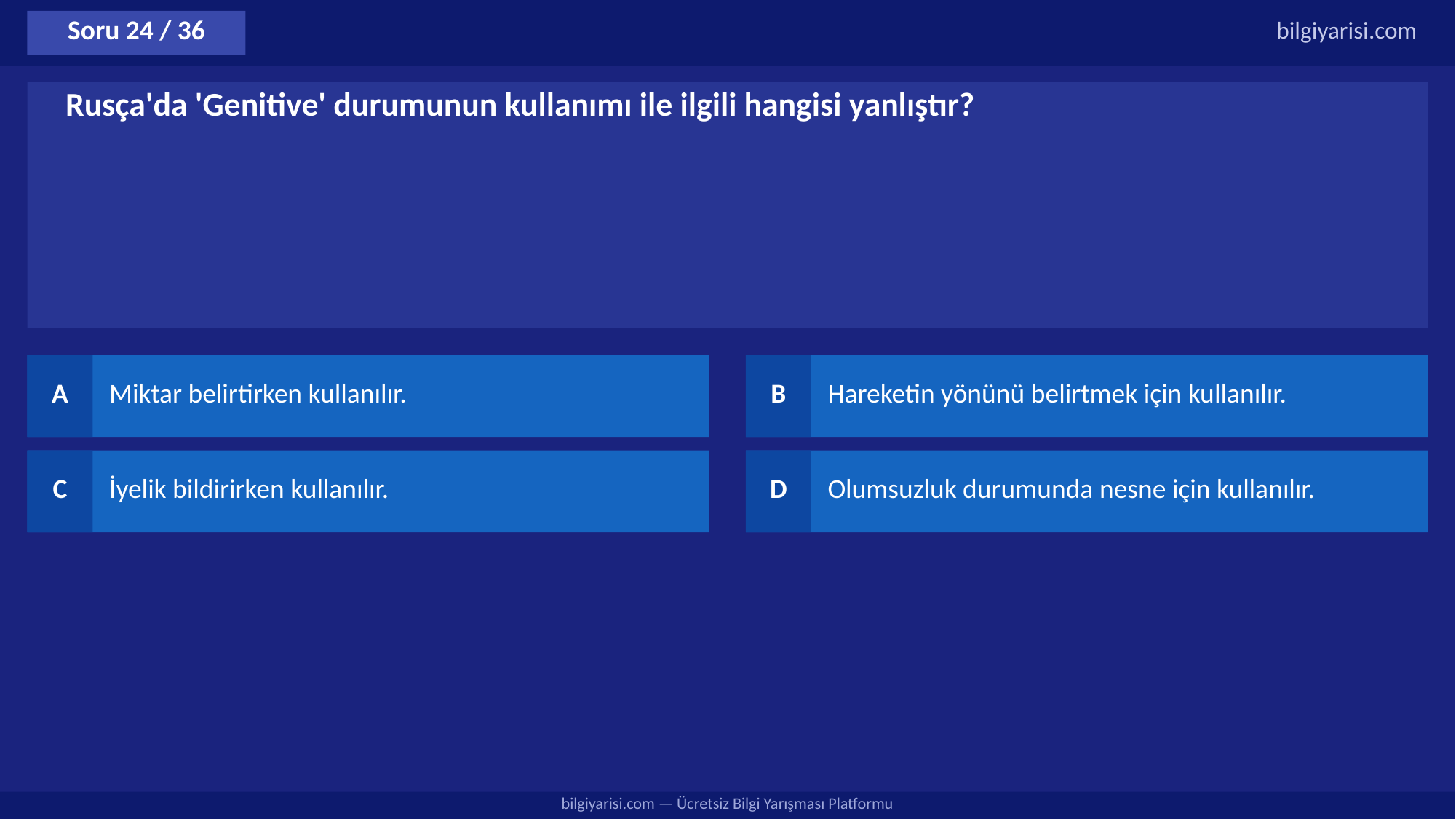

Soru 24 / 36
bilgiyarisi.com

Rusça'da 'Genitive' durumunun kullanımı ile ilgili hangisi yanlıştır?

A
Miktar belirtirken kullanılır.

B
Hareketin yönünü belirtmek için kullanılır.

C
İyelik bildirirken kullanılır.

D
Olumsuzluk durumunda nesne için kullanılır.
bilgiyarisi.com — Ücretsiz Bilgi Yarışması Platformu